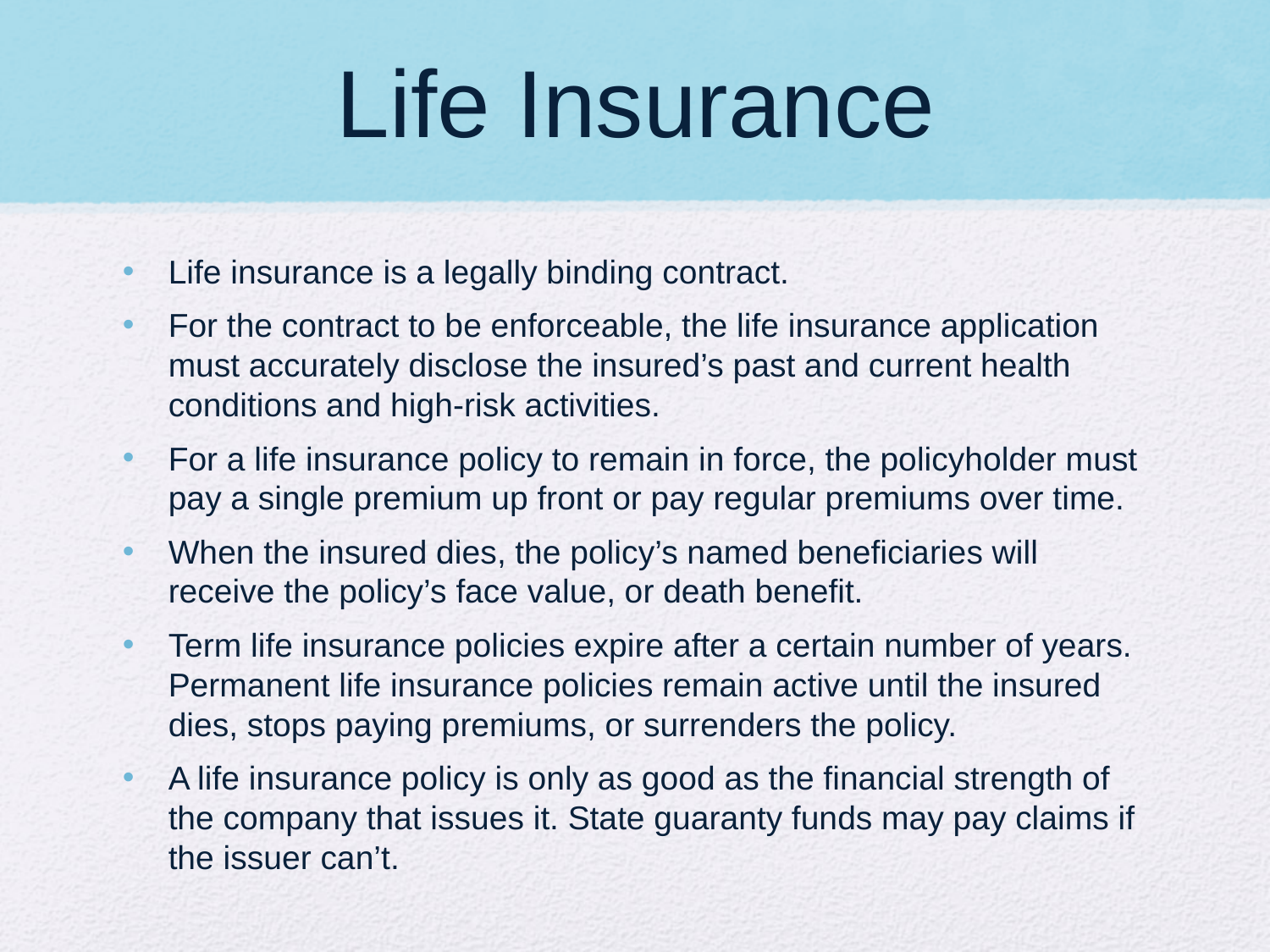

# Life Insurance
Life insurance is a legally binding contract.
For the contract to be enforceable, the life insurance application must accurately disclose the insured’s past and current health conditions and high-risk activities.
For a life insurance policy to remain in force, the policyholder must pay a single premium up front or pay regular premiums over time.
When the insured dies, the policy’s named beneficiaries will receive the policy’s face value, or death benefit.
Term life insurance policies expire after a certain number of years. Permanent life insurance policies remain active until the insured dies, stops paying premiums, or surrenders the policy.
A life insurance policy is only as good as the financial strength of the company that issues it. State guaranty funds may pay claims if the issuer can’t.